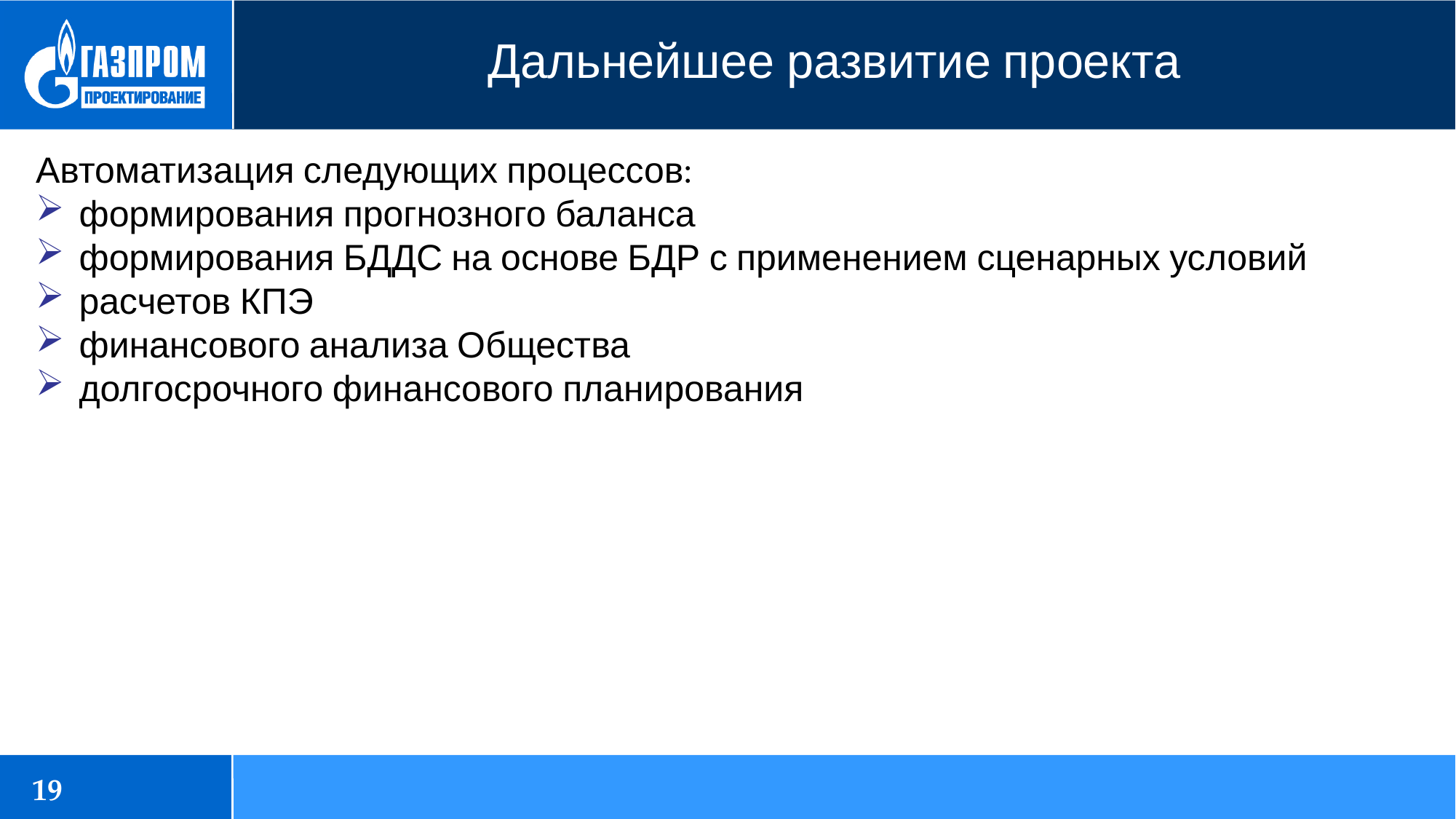

Дальнейшее развитие проекта
Автоматизация следующих процессов:
 формирования прогнозного баланса
 формирования БДДС на основе БДР с применением сценарных условий
 расчетов КПЭ
 финансового анализа Общества
 долгосрочного финансового планирования
19